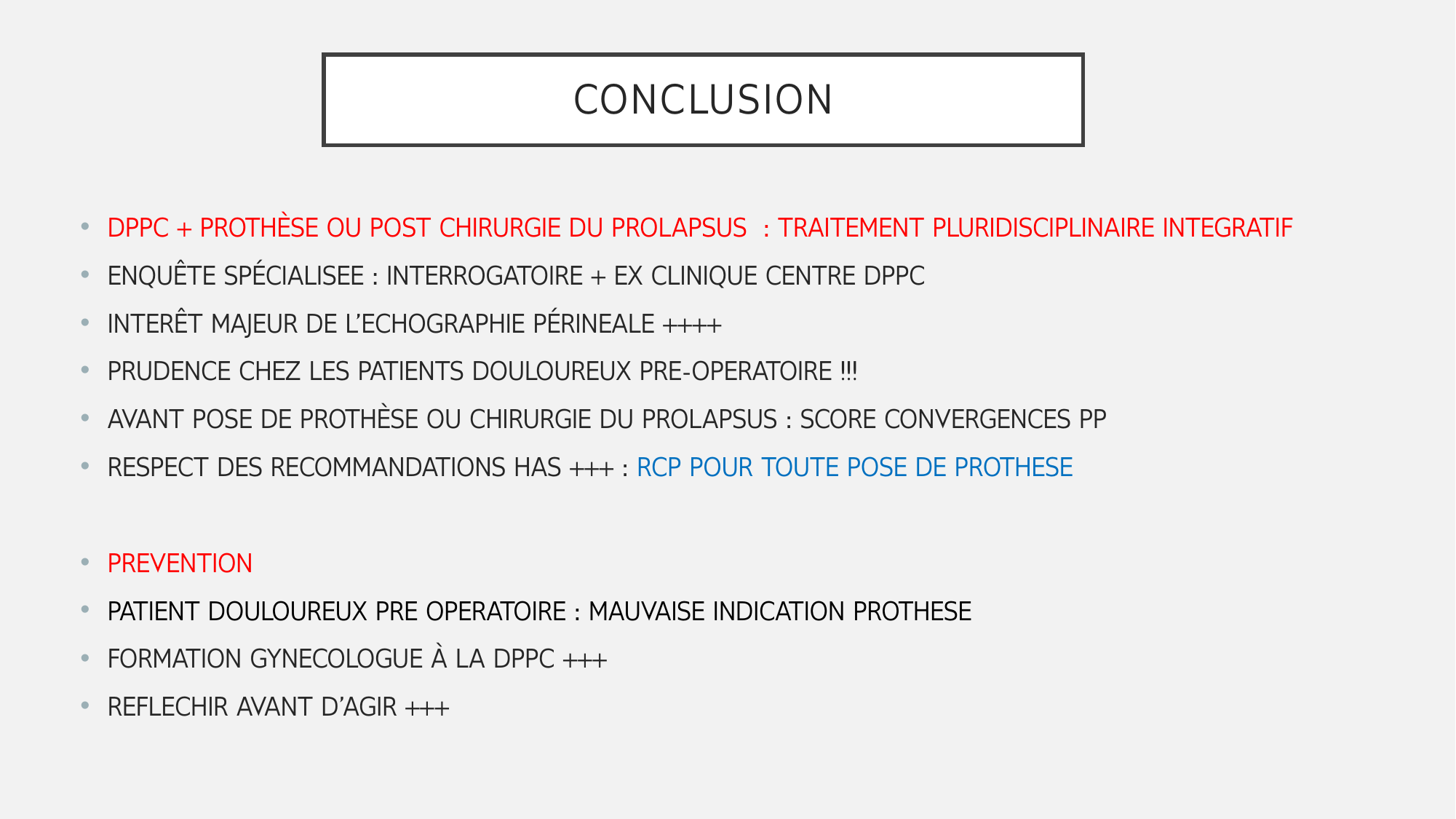

# CONCLUSION
DPPC + PROTHÈSE OU POST CHIRURGIE DU PROLAPSUS  : TRAITEMENT PLURIDISCIPLINAIRE INTEGRATIF
ENQUÊTE SPÉCIALISEE : INTERROGATOIRE + EX CLINIQUE CENTRE DPPC
INTERÊT MAJEUR DE L’ECHOGRAPHIE PÉRINEALE ++++
PRUDENCE CHEZ LES PATIENTS DOULOUREUX PRE-OPERATOIRE !!!
AVANT POSE DE PROTHÈSE OU CHIRURGIE DU PROLAPSUS : SCORE CONVERGENCES PP
RESPECT DES RECOMMANDATIONS HAS +++ : RCP POUR TOUTE POSE DE PROTHESE

PREVENTION
PATIENT DOULOUREUX PRE OPERATOIRE : MAUVAISE INDICATION PROTHESE
FORMATION GYNECOLOGUE À LA DPPC +++
REFLECHIR AVANT D’AGIR +++